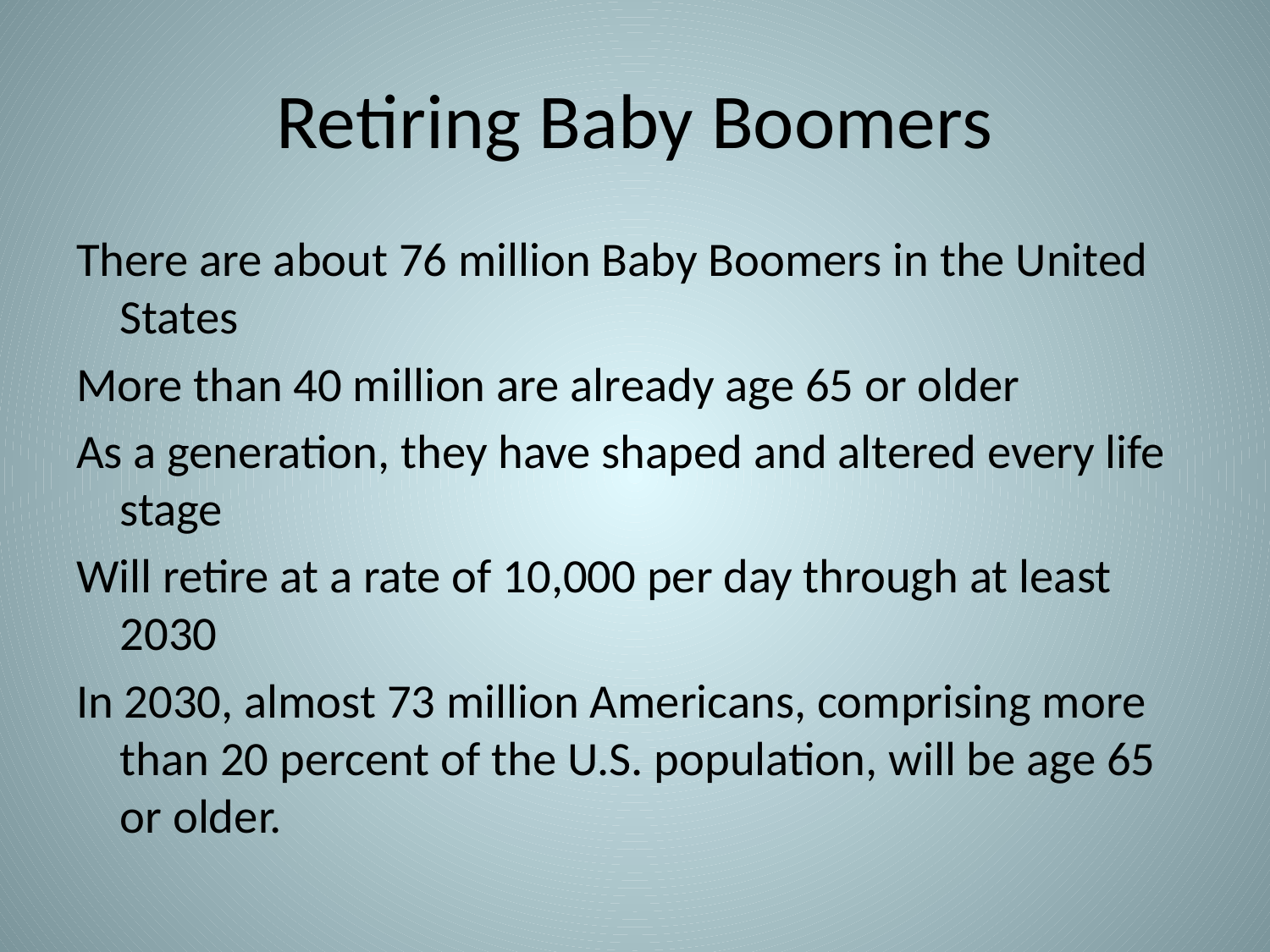

# Retiring Baby Boomers
There are about 76 million Baby Boomers in the United States
More than 40 million are already age 65 or older
As a generation, they have shaped and altered every life stage
Will retire at a rate of 10,000 per day through at least 2030
In 2030, almost 73 million Americans, comprising more than 20 percent of the U.S. population, will be age 65 or older.